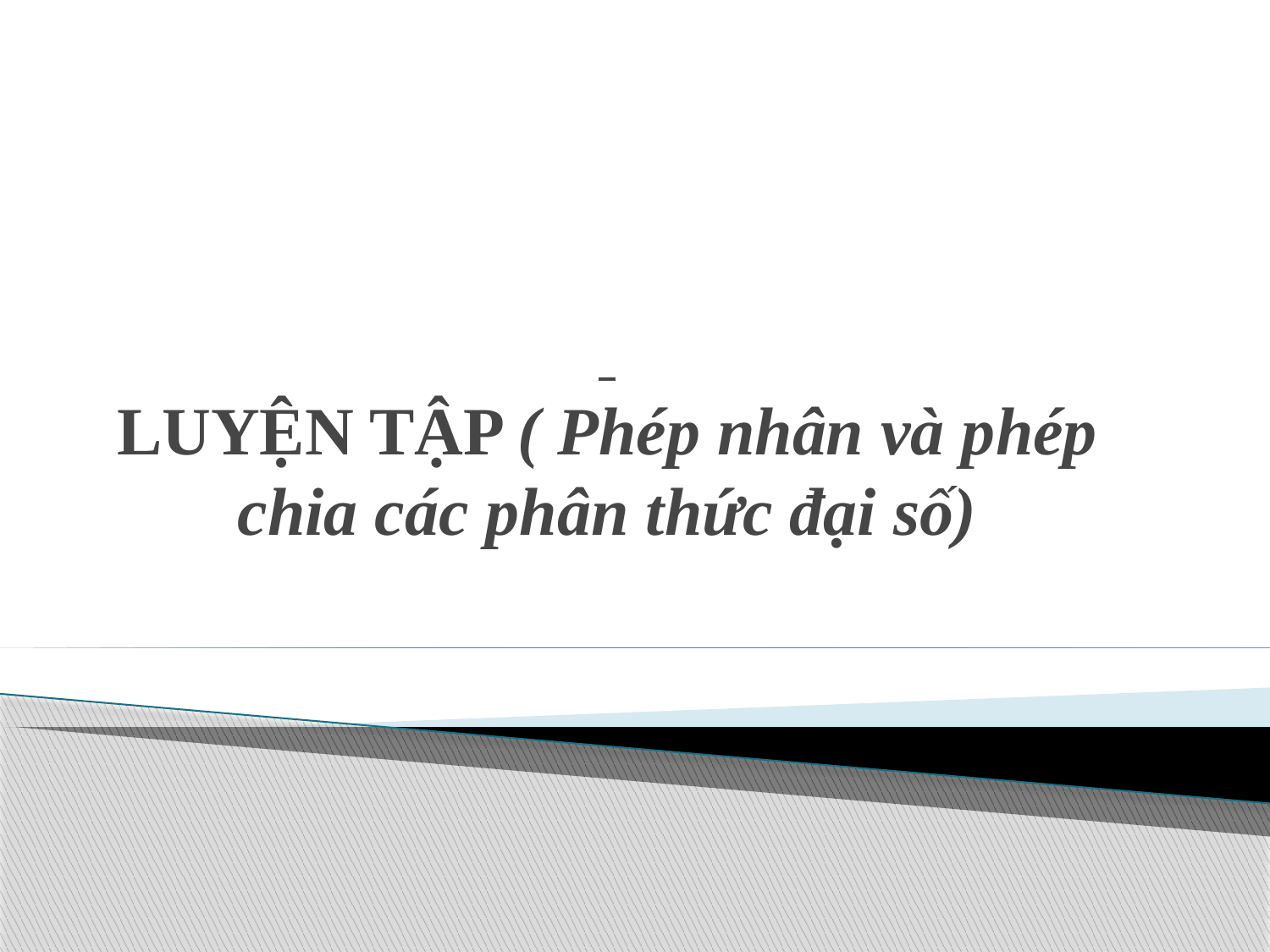

# LUYỆN TẬP ( Phép nhân và phép chia các phân thức đại số)